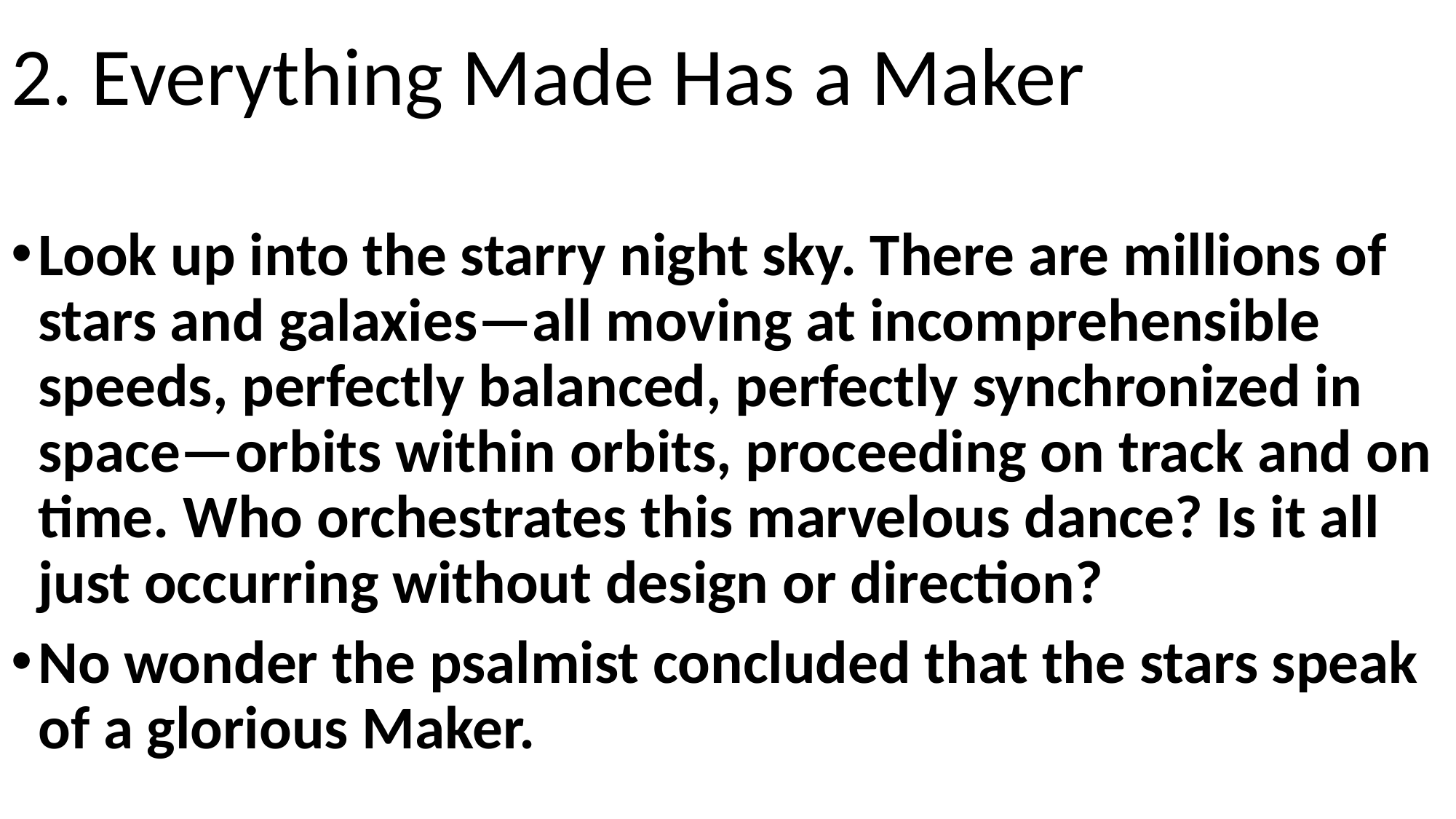

# 2. Everything Made Has a Maker
Look up into the starry night sky. There are millions of stars and galaxies—all moving at incomprehensible speeds, perfectly balanced, perfectly synchronized in space—orbits within orbits, proceeding on track and on time. Who orchestrates this marvelous dance? Is it all just occurring without design or direction?
No wonder the psalmist concluded that the stars speak of a glorious Maker.